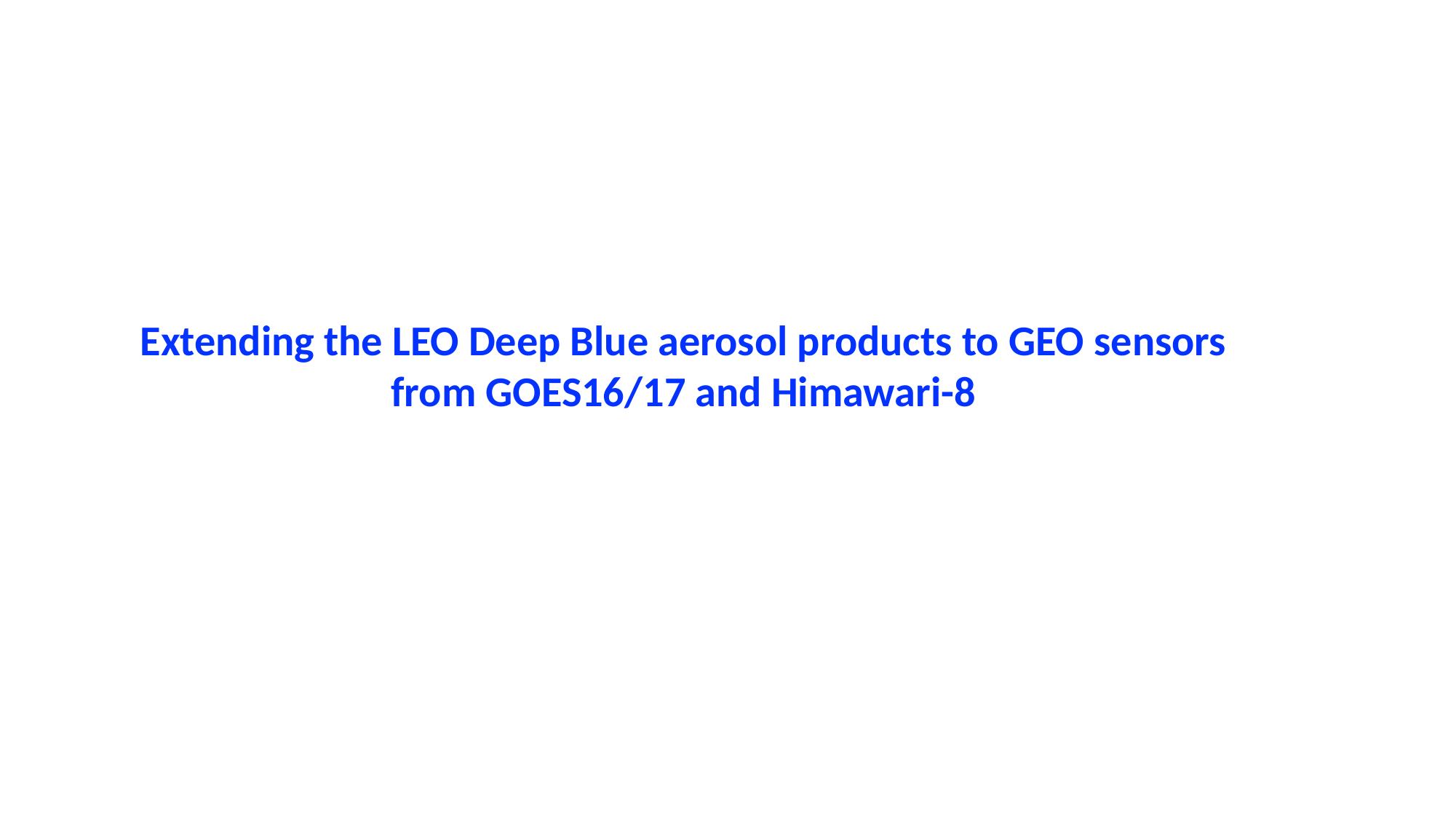

Extending the LEO Deep Blue aerosol products to GEO sensors from GOES16/17 and Himawari-8